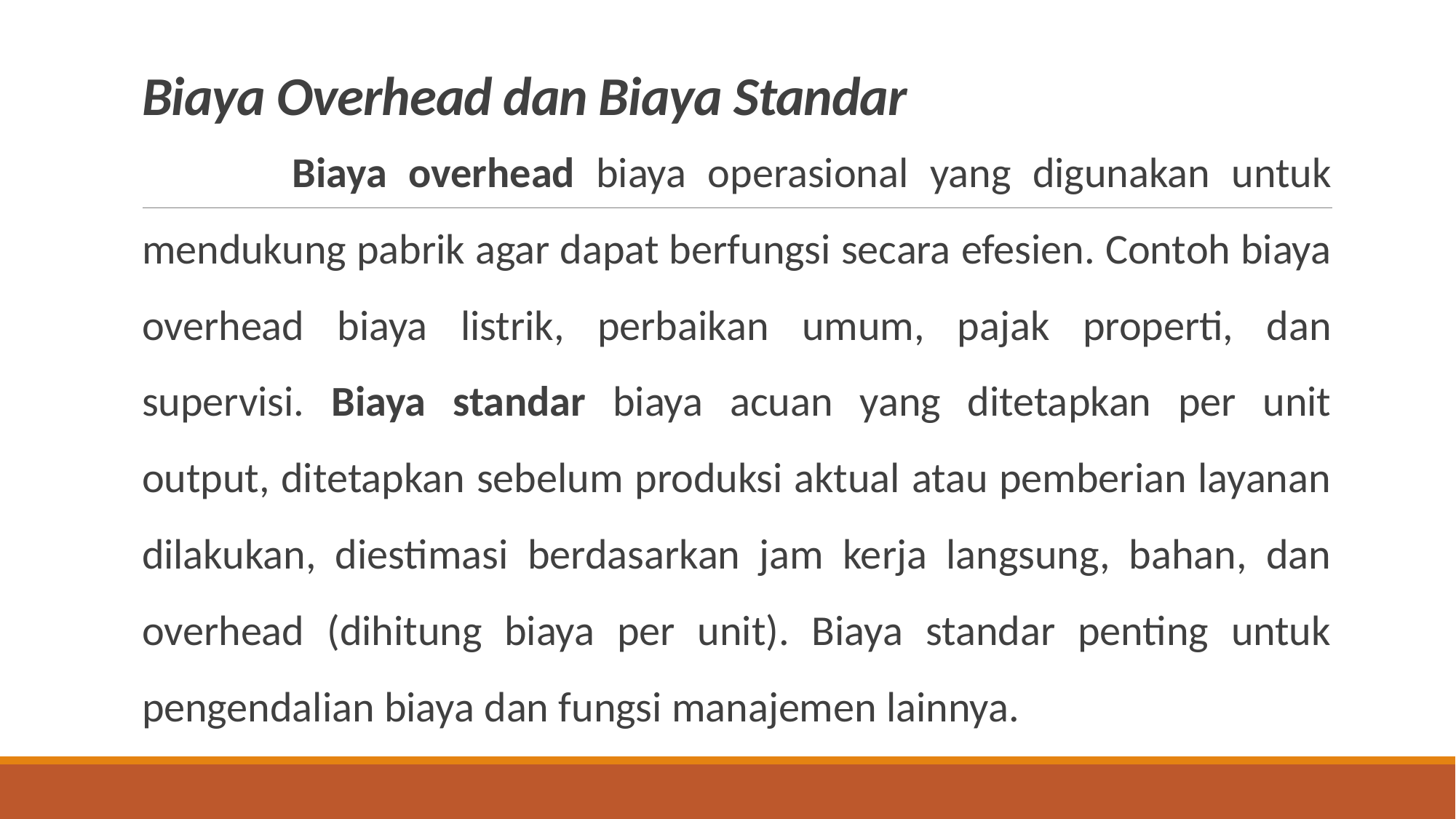

# Biaya Overhead dan Biaya Standar
       Biaya overhead biaya operasional yang digunakan untuk mendukung pabrik agar dapat berfungsi secara efesien. Contoh biaya overhead biaya listrik, perbaikan umum, pajak properti, dan supervisi. Biaya standar biaya acuan yang ditetapkan per unit output, ditetapkan sebelum produksi aktual atau pemberian layanan dilakukan, diestimasi berdasarkan jam kerja langsung, bahan, dan overhead (dihitung biaya per unit). Biaya standar penting untuk pengendalian biaya dan fungsi manajemen lainnya.